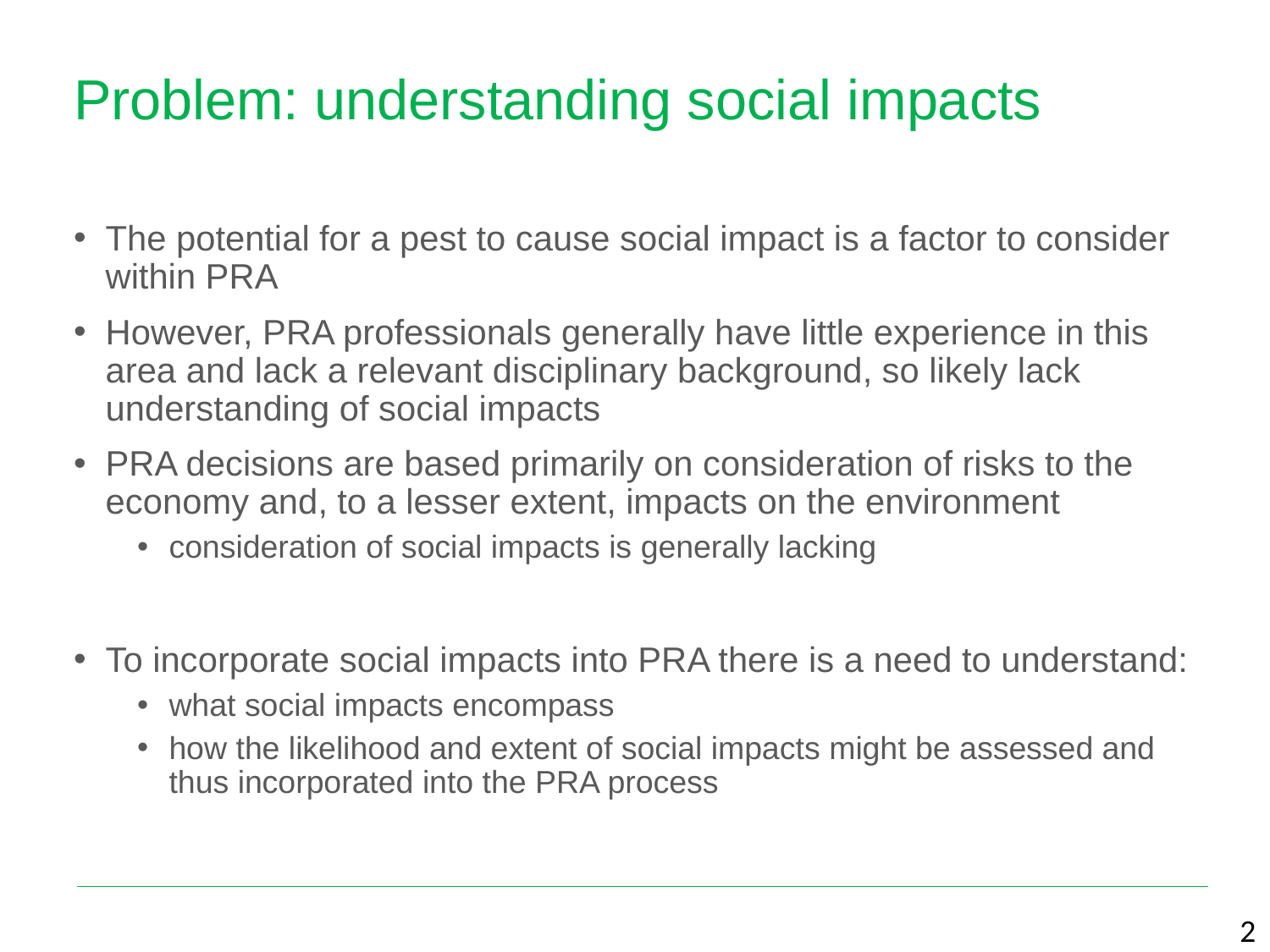

# Problem: understanding social impacts
The potential for a pest to cause social impact is a factor to consider within PRA
However, PRA professionals generally have little experience in this area and lack a relevant disciplinary background, so likely lack understanding of social impacts
PRA decisions are based primarily on consideration of risks to the economy and, to a lesser extent, impacts on the environment
consideration of social impacts is generally lacking

To incorporate social impacts into PRA there is a need to understand:
what social impacts encompass
how the likelihood and extent of social impacts might be assessed and thus incorporated into the PRA process

2